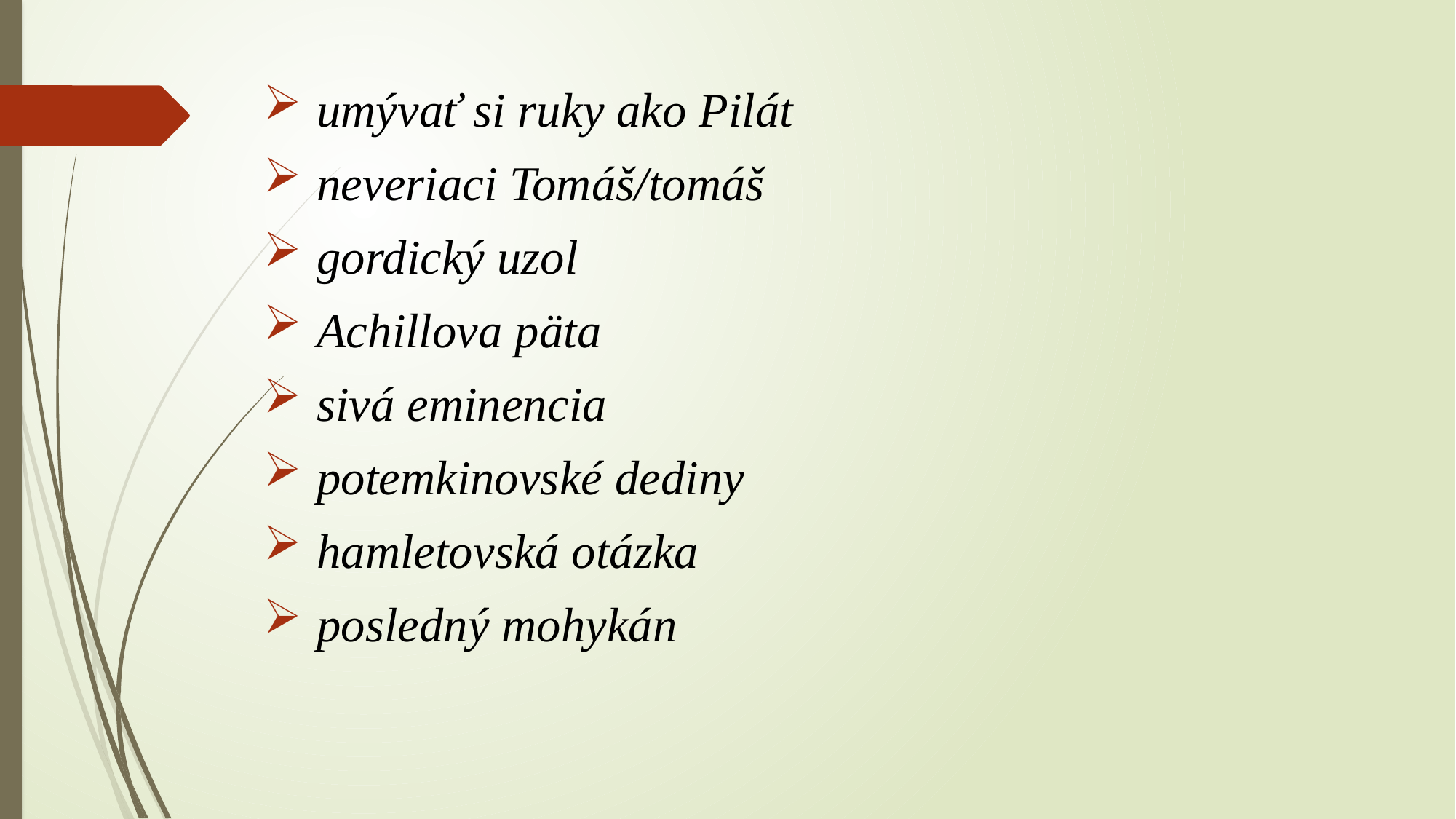

umývať si ruky ako Pilát
 neveriaci Tomáš/tomáš
 gordický uzol
 Achillova päta
 sivá eminencia
 potemkinovské dediny
 hamletovská otázka
 posledný mohykán